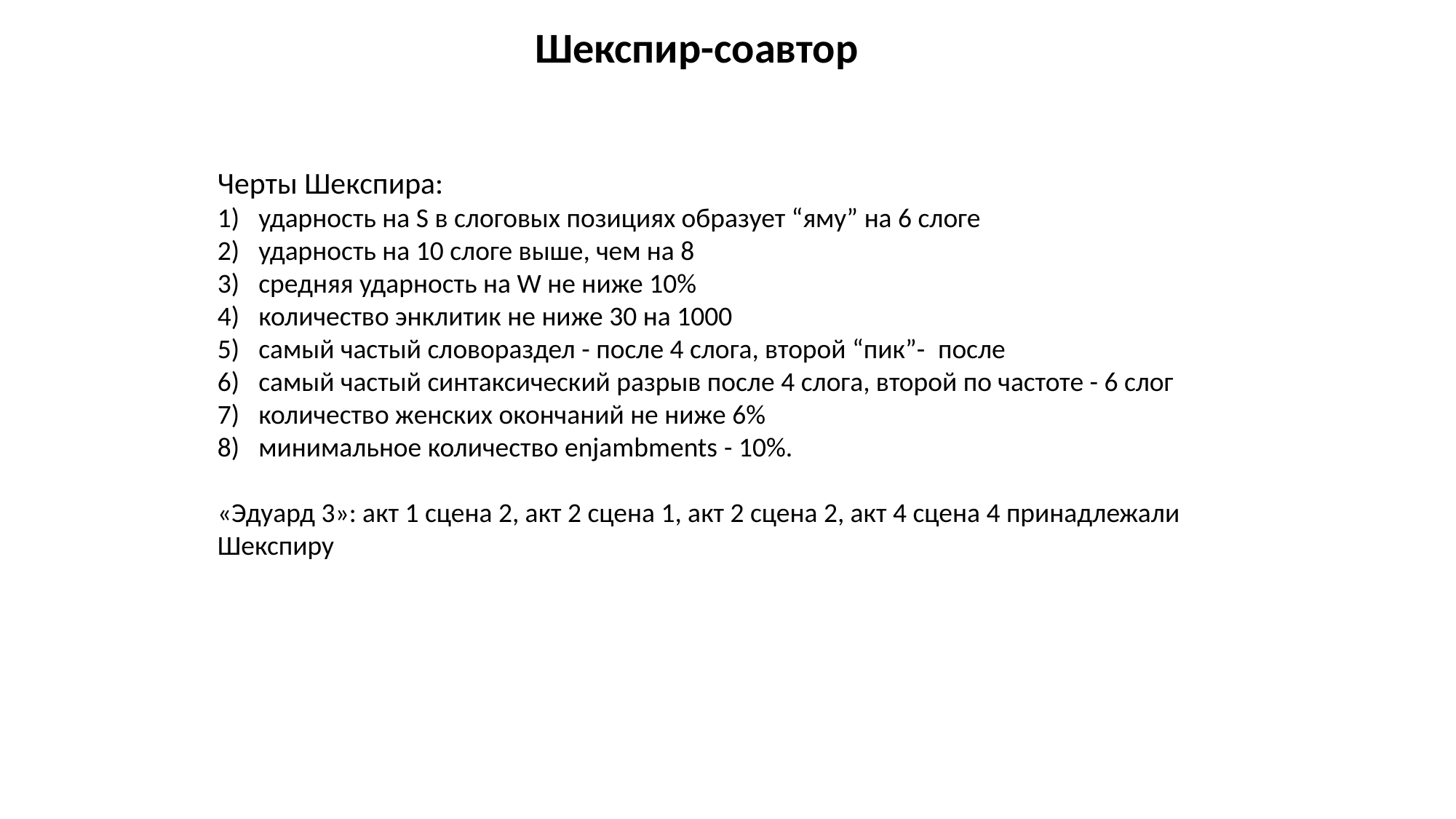

Шекспир-соавтор
Черты Шекспира:
ударность на S в слоговых позициях образует “яму” на 6 слоге
ударность на 10 слоге выше, чем на 8
средняя ударность на W не ниже 10%
количество энклитик не ниже 30 на 1000
самый частый словораздел - после 4 слога, второй “пик”-  после
самый частый синтаксический разрыв после 4 слога, второй по частоте - 6 слог
количество женских окончаний не ниже 6%
минимальное количество enjambments - 10%.

«Эдуард 3»: акт 1 сцена 2, акт 2 сцена 1, акт 2 сцена 2, акт 4 сцена 4 принадлежали Шекспиру